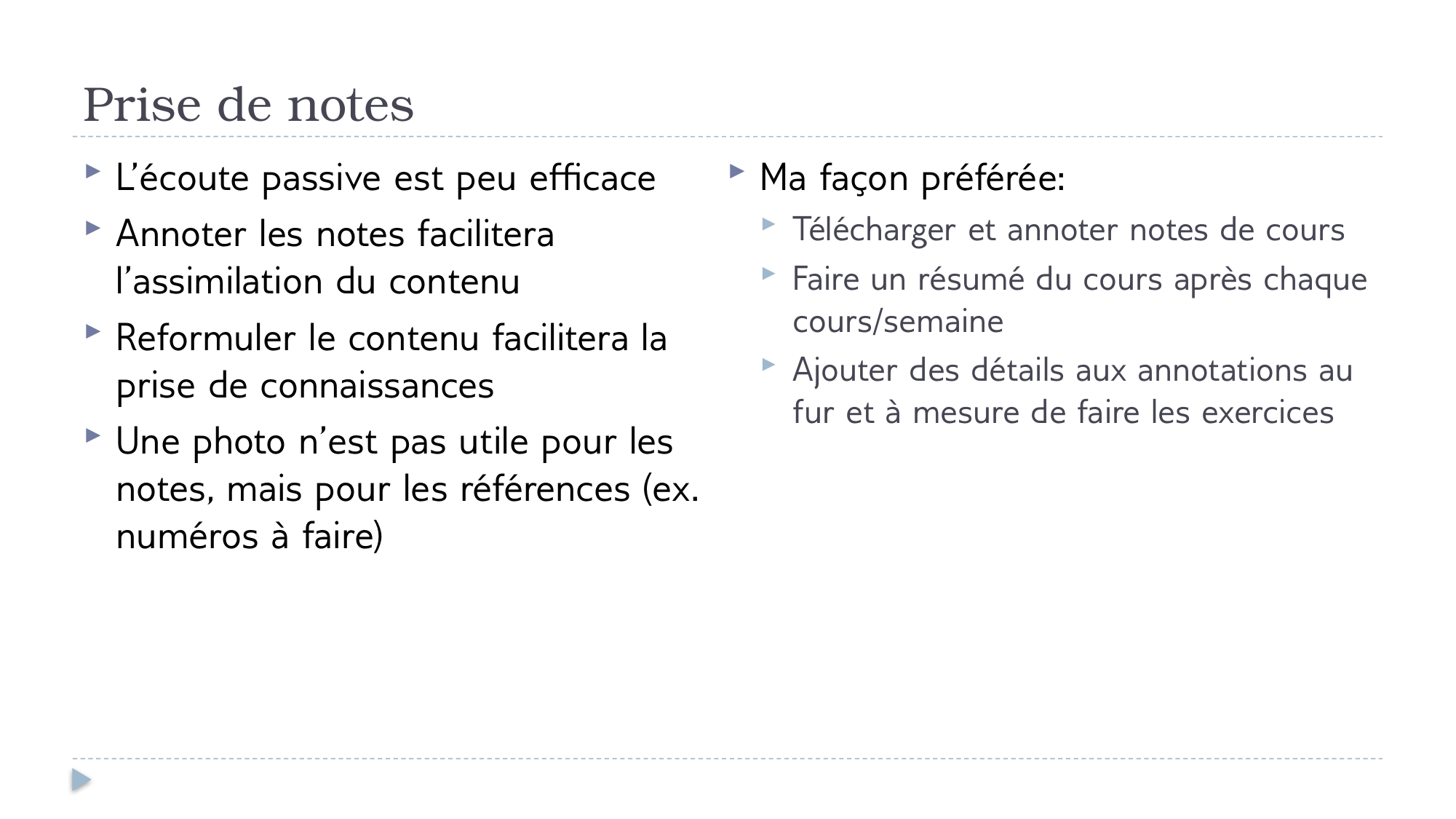

# Prise de notes
L’écoute passive est peu efficace
Annoter les notes facilitera l’assimilation du contenu
Reformuler le contenu facilitera la prise de connaissances
Une photo n’est pas utile pour les notes, mais pour les références (ex. numéros à faire)

Ma façon préférée:
Télécharger et annoter notes de cours
Faire un résumé du cours après chaque cours/semaine
Ajouter des détails aux annotations au fur et à mesure de faire les exercices